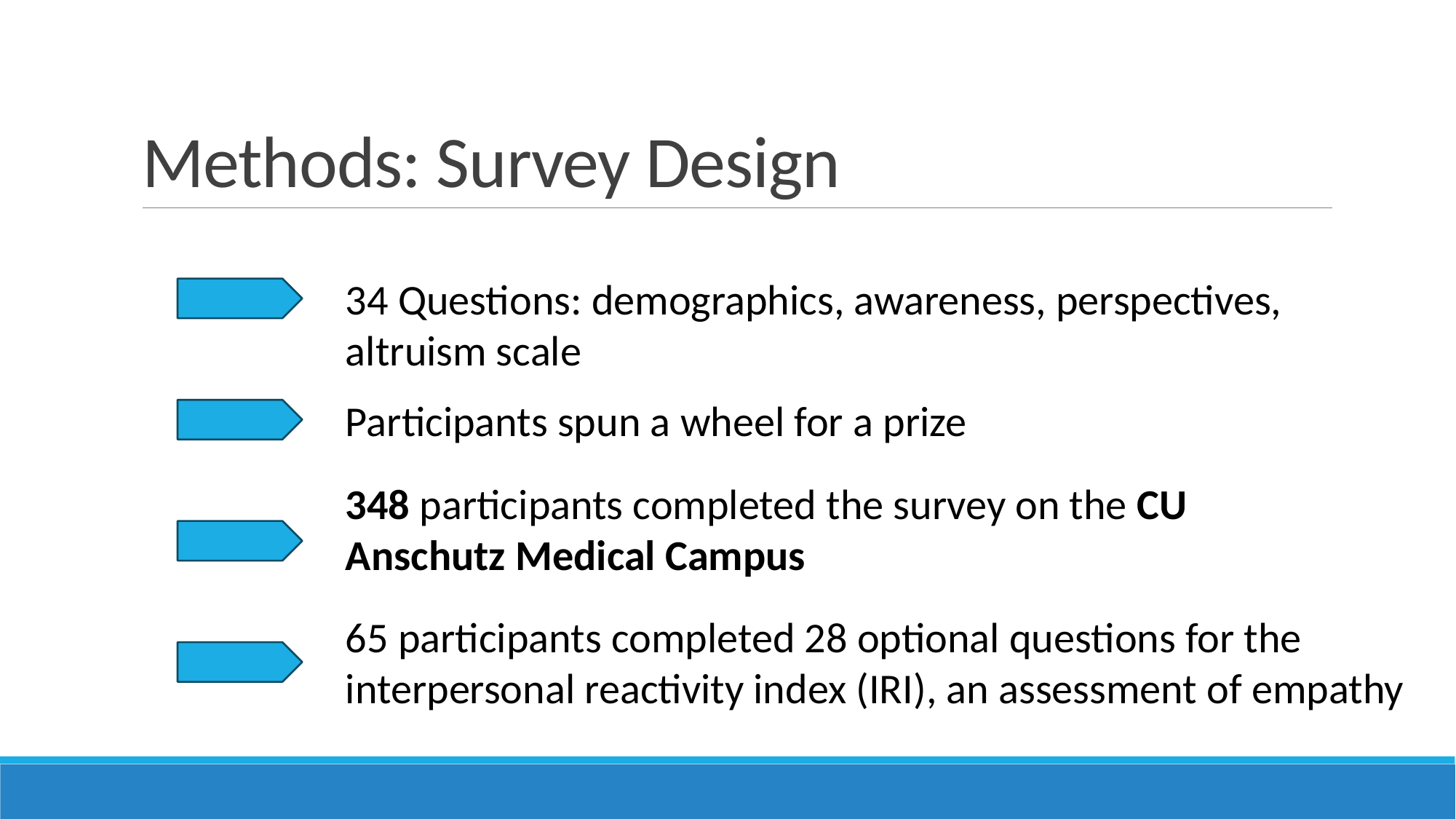

# Methods: Survey Design
34 Questions: demographics, awareness, perspectives, altruism scale

Participants spun a wheel for a prize

348 participants completed the survey on the CU Anschutz Medical Campus

65 participants completed 28 optional questions for the interpersonal reactivity index (IRI), an assessment of empathy